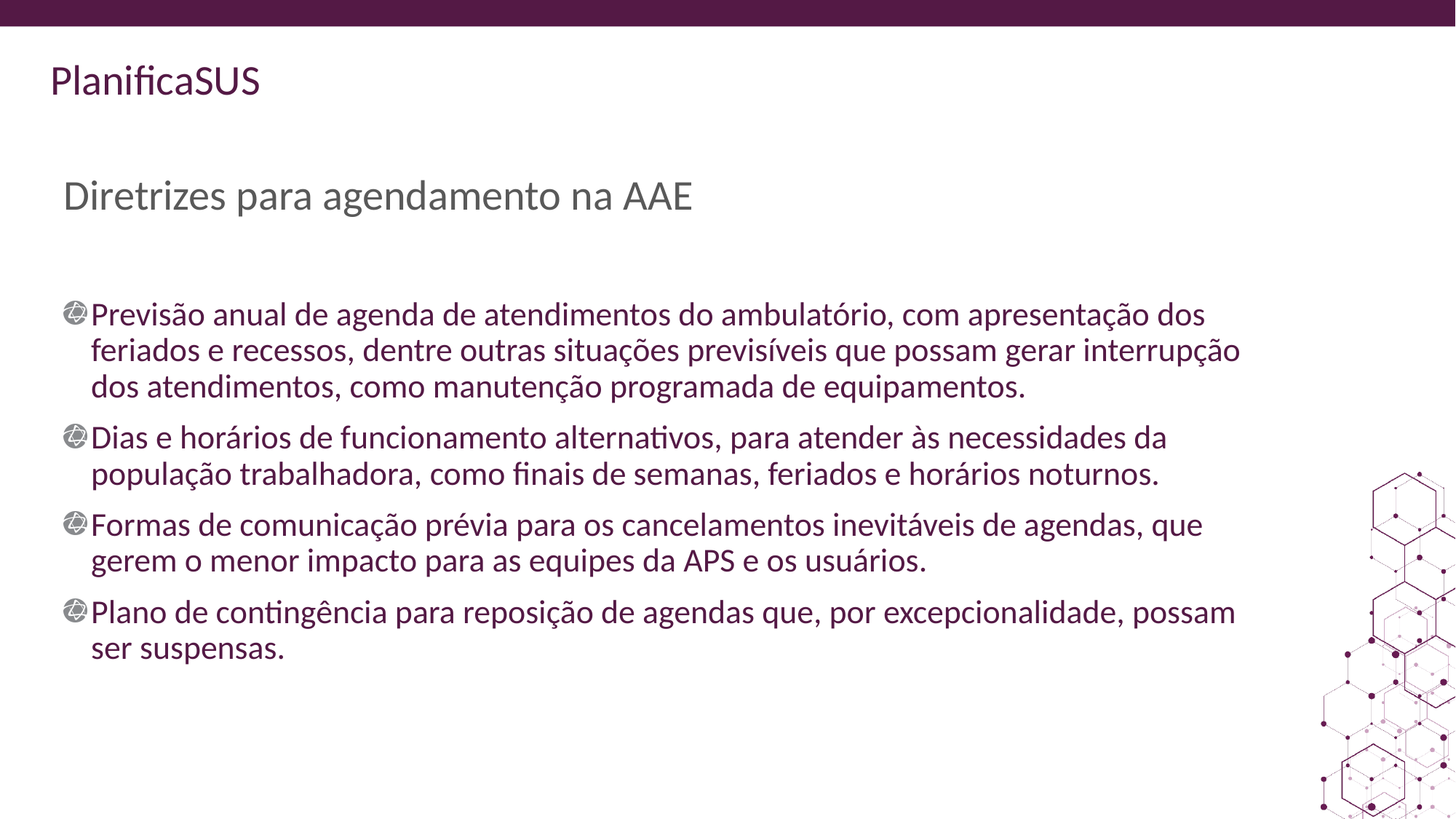

# Diretrizes para agendamento na AAE
Previsão anual de agenda de atendimentos do ambulatório, com apresentação dos feriados e recessos, dentre outras situações previsíveis que possam gerar interrupção dos atendimentos, como manutenção programada de equipamentos.
Dias e horários de funcionamento alternativos, para atender às necessidades da população trabalhadora, como finais de semanas, feriados e horários noturnos.
Formas de comunicação prévia para os cancelamentos inevitáveis de agendas, que gerem o menor impacto para as equipes da APS e os usuários.
Plano de contingência para reposição de agendas que, por excepcionalidade, possam ser suspensas.